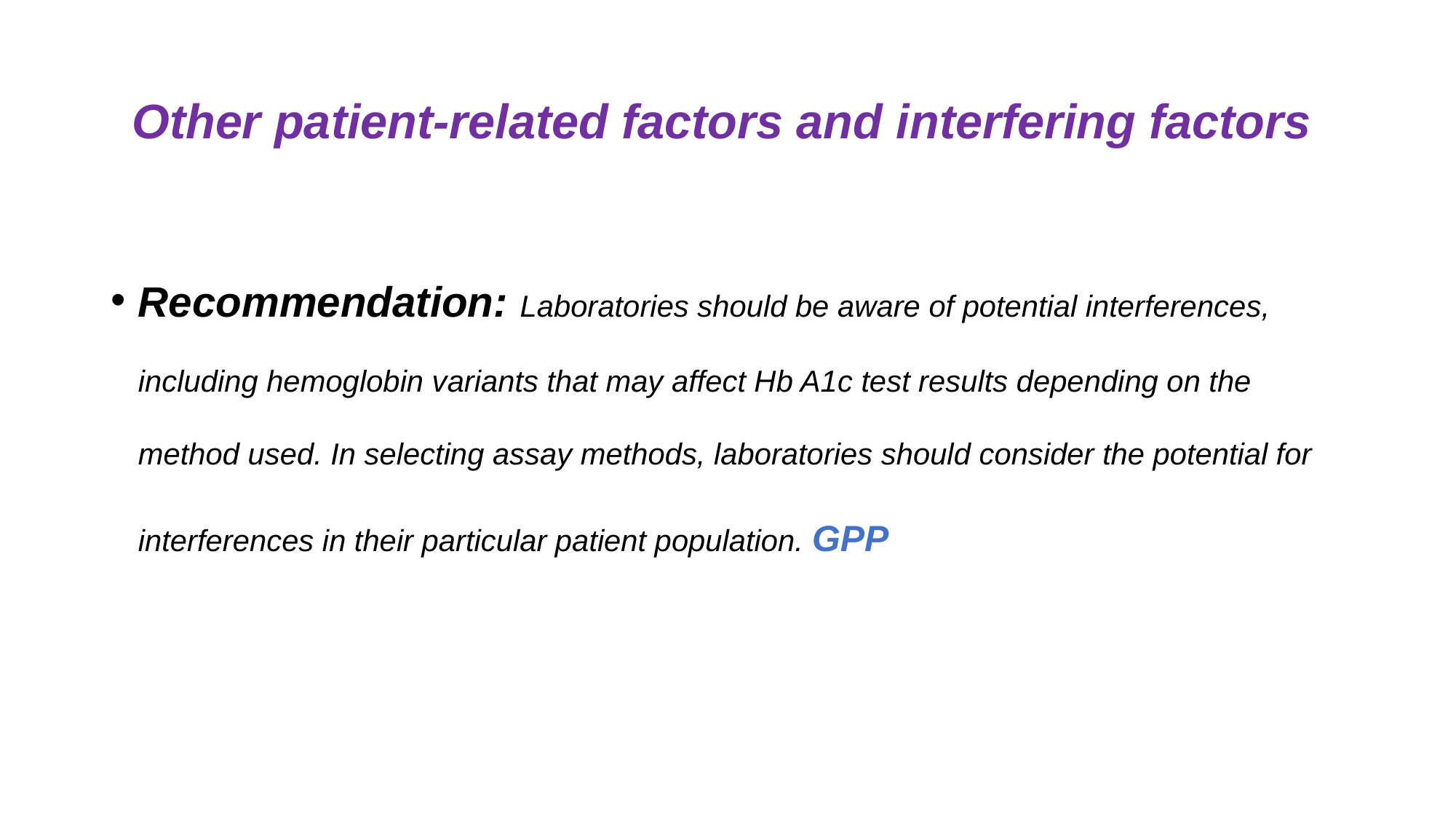

# Other patient-related factors and interfering factors
Recommendation: Laboratories should be aware of potential interferences, including hemoglobin variants that may affect Hb A1c test results depending on the method used. In selecting assay methods, laboratories should consider the potential for interferences in their particular patient population. GPP